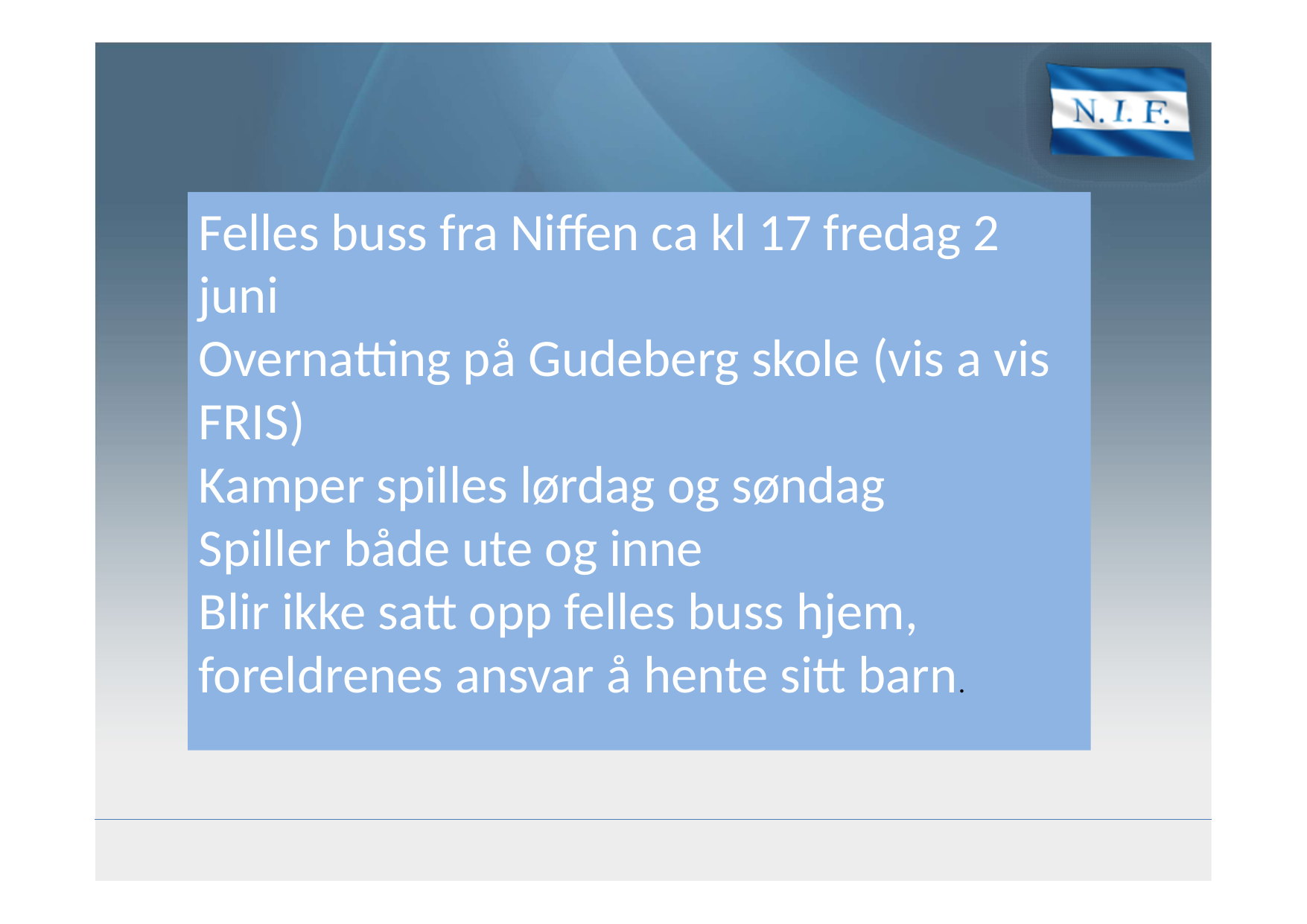

Felles buss fra Niffen ca kl 17 fredag 2 juni
Overnatting på Gudeberg skole (vis a vis FRIS)
Kamper spilles lørdag og søndag
Spiller både ute og inne
Blir ikke satt opp felles buss hjem, foreldrenes ansvar å hente sitt barn.